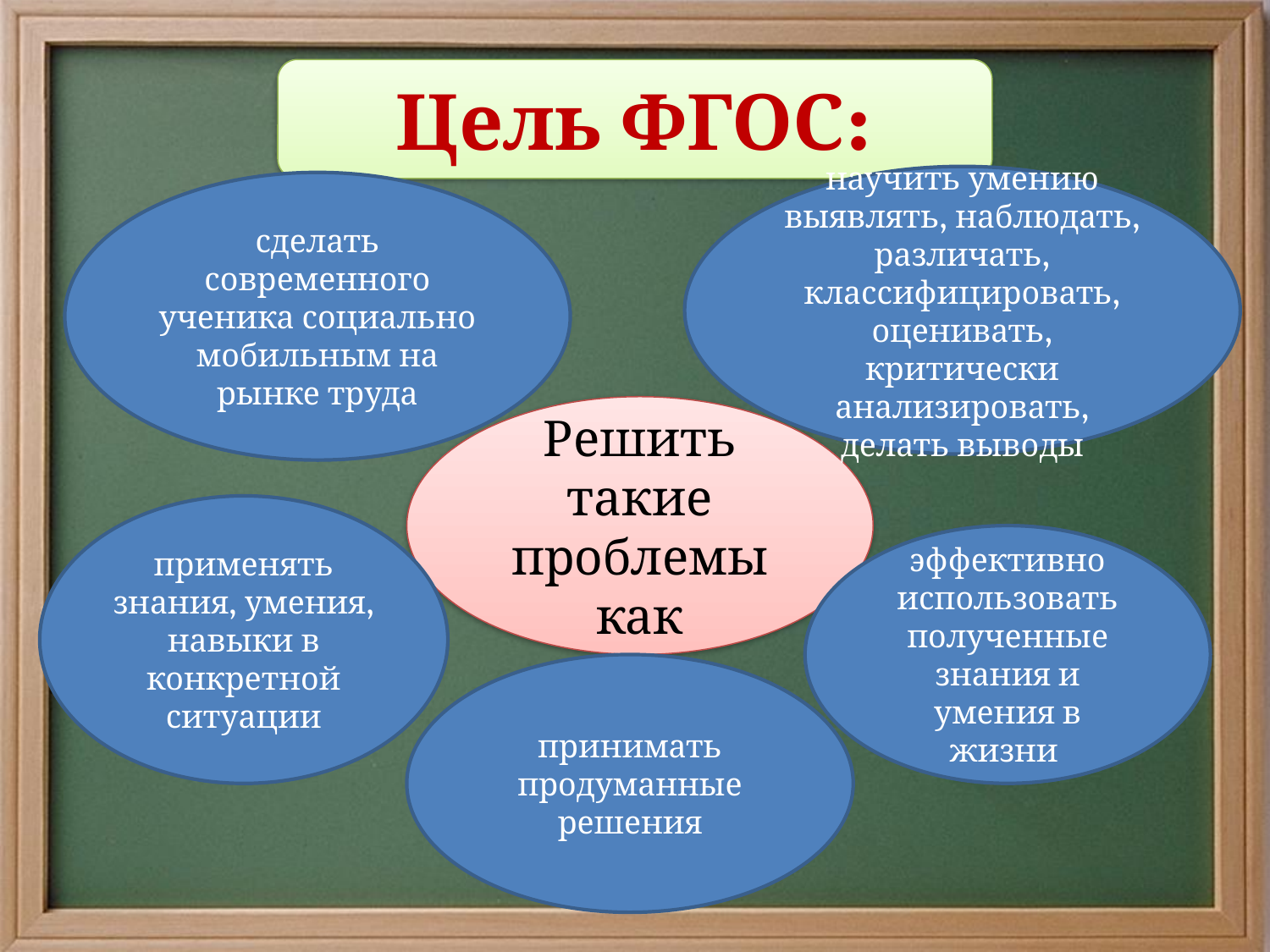

Цель ФГОС:
научить умению выявлять, наблюдать, различать, классифицировать, оценивать, критически анализировать, делать выводы
сделать современного ученика социально мобильным на рынке труда
Решить такие проблемы как
применять знания, умения, навыки в конкретной ситуации
эффективно использовать полученные знания и умения в жизни
принимать продуманные решения